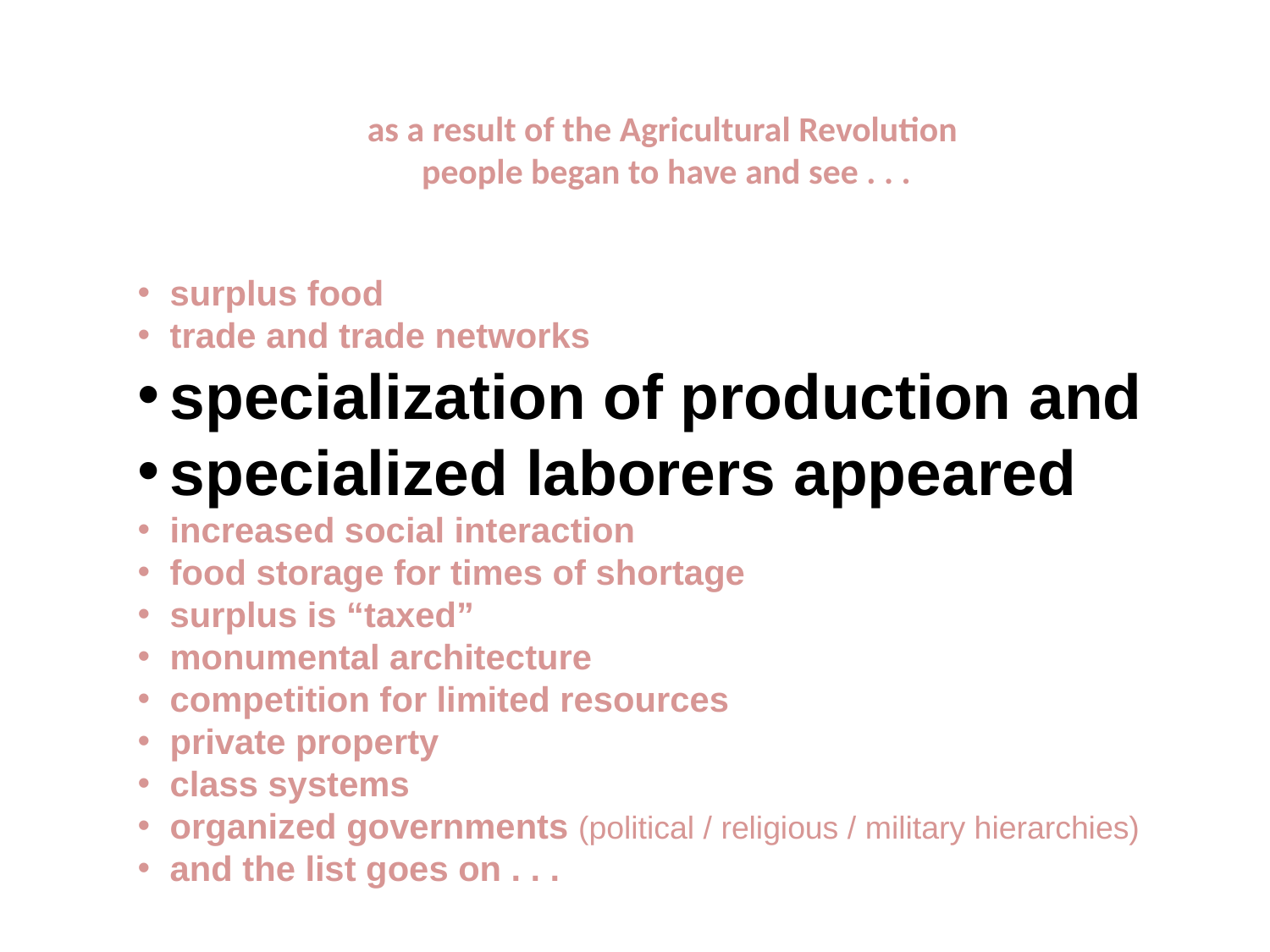

as a result of the Agricultural Revolution
people began to have and see . . .
surplus food
trade and trade networks
specialization of production and
specialized laborers appeared
increased social interaction
food storage for times of shortage
surplus is “taxed”
monumental architecture
competition for limited resources
private property
class systems
organized governments (political / religious / military hierarchies)
and the list goes on . . .